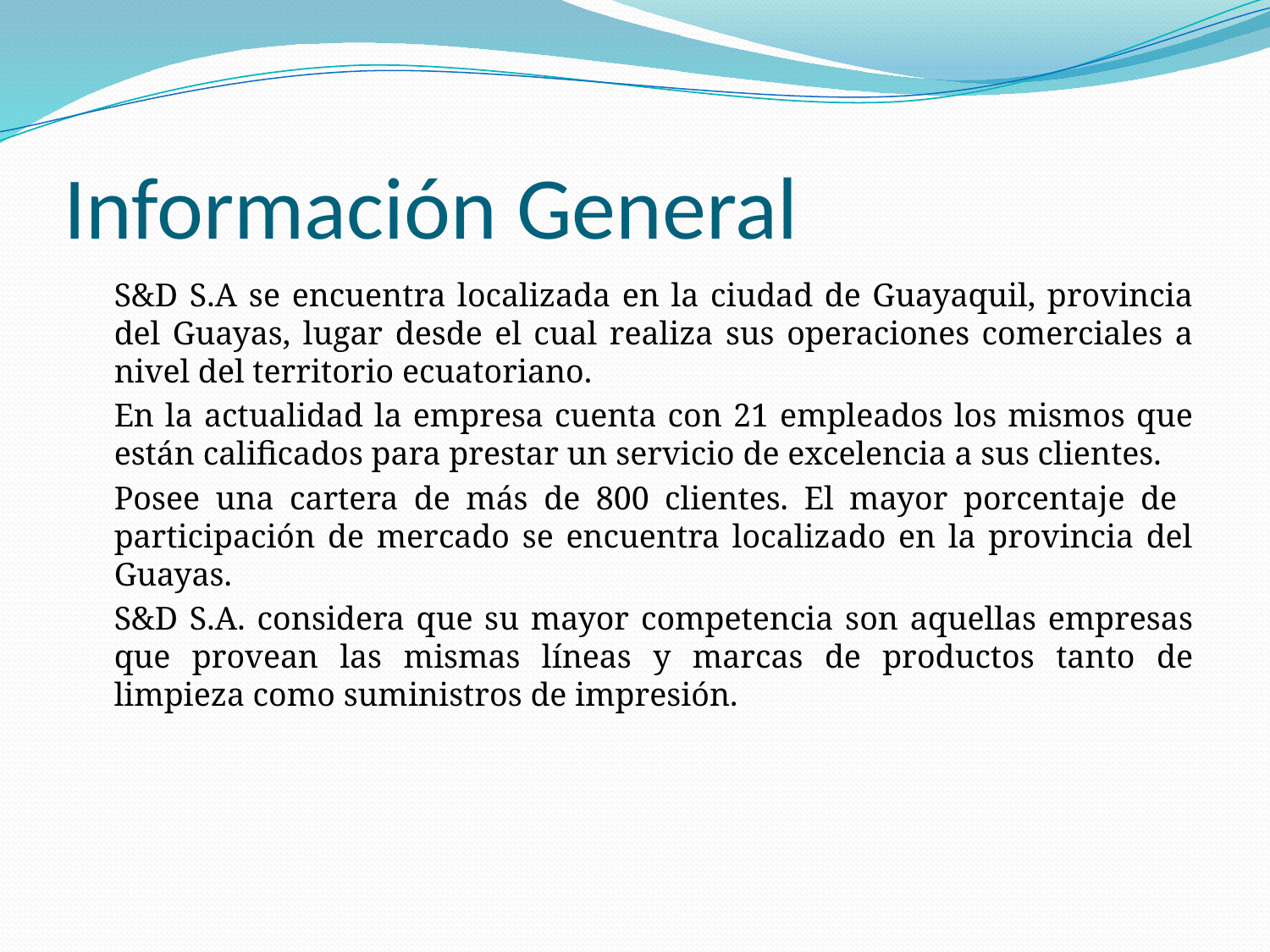

# Información General
	S&D S.A se encuentra localizada en la ciudad de Guayaquil, provincia del Guayas, lugar desde el cual realiza sus operaciones comerciales a nivel del territorio ecuatoriano.
	En la actualidad la empresa cuenta con 21 empleados los mismos que están calificados para prestar un servicio de excelencia a sus clientes.
	Posee una cartera de más de 800 clientes. El mayor porcentaje de  participación de mercado se encuentra localizado en la provincia del Guayas.
	S&D S.A. considera que su mayor competencia son aquellas empresas que provean las mismas líneas y marcas de productos tanto de limpieza como suministros de impresión.